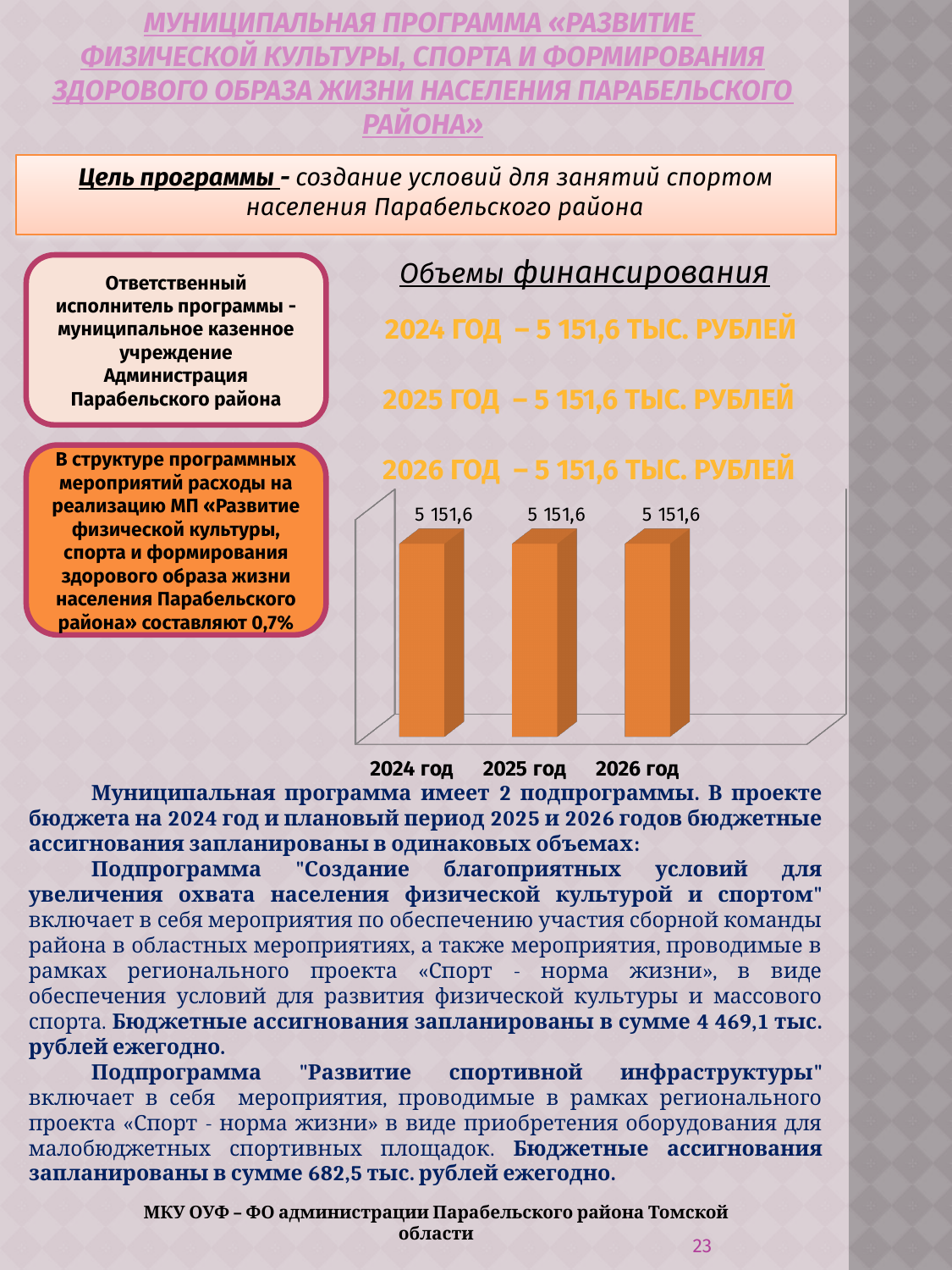

# Муниципальная программа «Развитие  физической культуры, спорта и формирования здорового образа жизни населения Парабельского района»
Цель программы - создание условий для занятий спортом населения Парабельского района
Объемы финансирования
Ответственный исполнитель программы - муниципальное казенное учреждение Администрация Парабельского района
2024 год  – 5 151,6 тыс. рублей
2025 год  – 5 151,6 тыс. рублей
В структуре программных мероприятий расходы на реализацию МП «Развитие физической культуры, спорта и формирования здорового образа жизни населения Парабельского района» составляют 0,7%
2026 год  – 5 151,6 тыс. рублей

[unsupported chart]

Муниципальная программа имеет 2 подпрограммы. В проекте бюджета на 2024 год и плановый период 2025 и 2026 годов бюджетные ассигнования запланированы в одинаковых объемах:
Подпрограмма "Создание благоприятных условий для увеличения охвата населения физической культурой и спортом" включает в себя мероприятия по обеспечению участия сборной команды района в областных мероприятиях, а также мероприятия, проводимые в рамках регионального проекта «Спорт - норма жизни», в виде обеспечения условий для развития физической культуры и массового спорта. Бюджетные ассигнования запланированы в сумме 4 469,1 тыс. рублей ежегодно.
Подпрограмма "Развитие спортивной инфраструктуры" включает в себя  мероприятия, проводимые в рамках регионального проекта «Спорт - норма жизни» в виде приобретения оборудования для малобюджетных спортивных площадок. Бюджетные ассигнования запланированы в сумме 682,5 тыс. рублей ежегодно.
МКУ ОУФ – ФО администрации Парабельского района Томской области
23